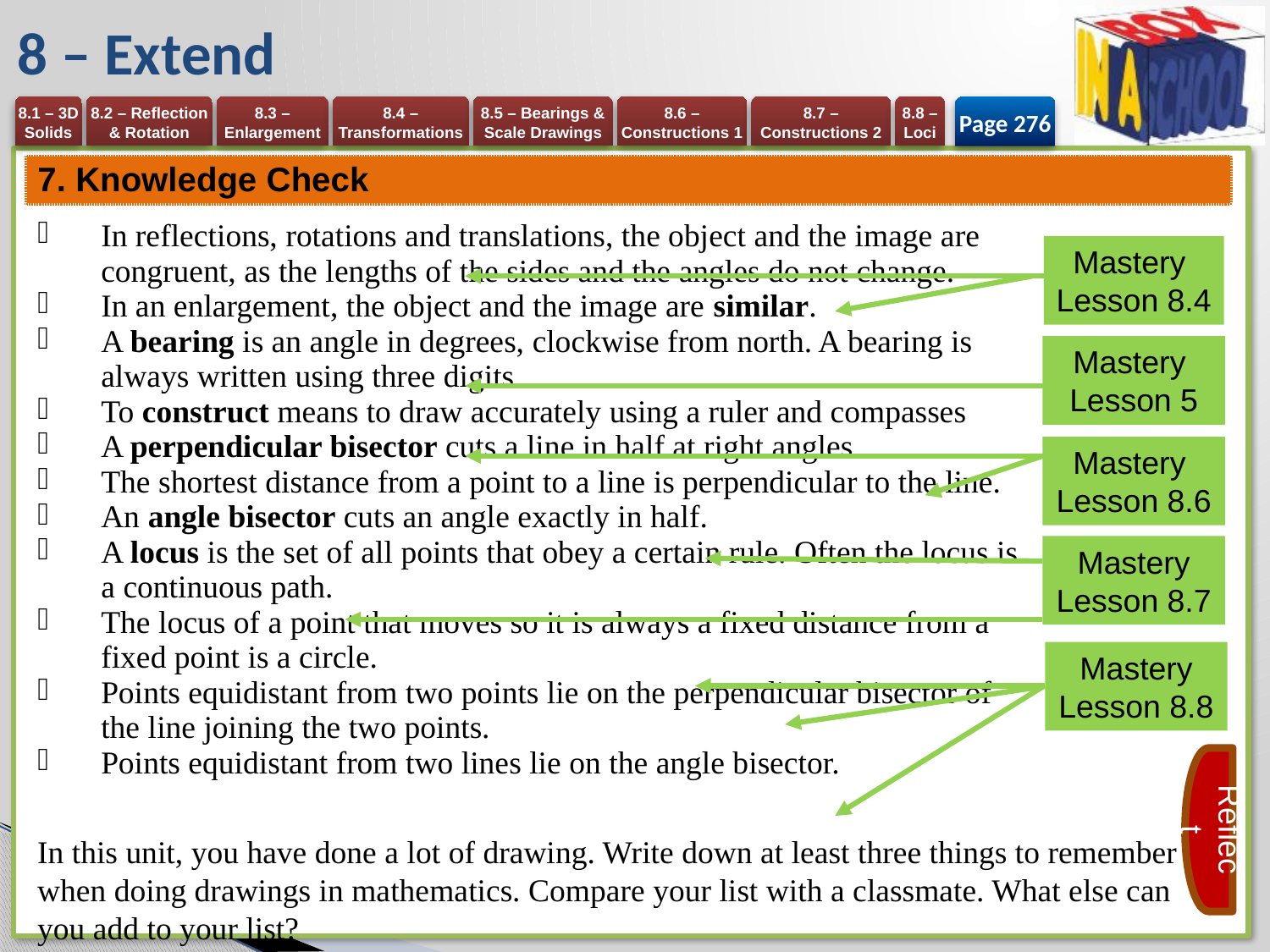

# 8 – Extend
Page 276
| 7. Knowledge Check |
| --- |
| In reflections, rotations and translations, the object and the image are congruent, as the lengths of the sides and the angles do not change. In an enlargement, the object and the image are similar. A bearing is an angle in degrees, clockwise from north. A bearing is always written using three digits. To construct means to draw accurately using a ruler and compasses A perpendicular bisector cuts a line in half at right angles. The shortest distance from a point to a line is perpendicular to the line. An angle bisector cuts an angle exactly in half. A locus is the set of all points that obey a certain rule. Often the locus is a continuous path. The locus of a point that moves so it is always a fixed distance from a fixed point is a circle. Points equidistant from two points lie on the perpendicular bisector of the line joining the two points. Points equidistant from two lines lie on the angle bisector. |
Mastery
Lesson 8.4
Mastery
Lesson 5
Mastery
Lesson 8.6
Mastery Lesson 8.7
Mastery Lesson 8.8
Reflect
In this unit, you have done a lot of drawing. Write down at least three things to remember when doing drawings in mathematics. Compare your list with a classmate. What else can you add to your list?